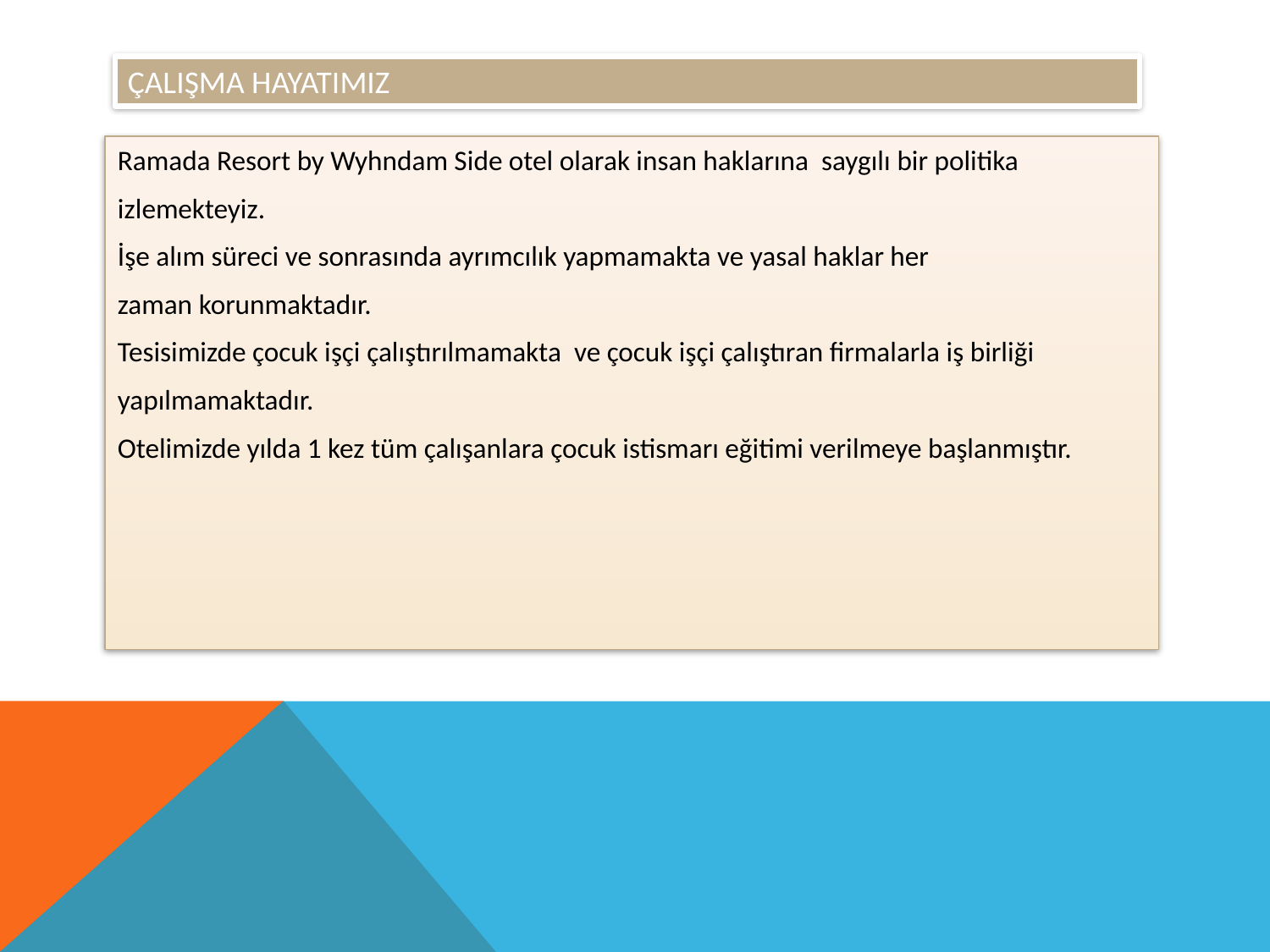

# ÇALIŞMA HAYATIMIZ
Ramada Resort by Wyhndam Side otel olarak insan haklarına  saygılı bir politika
izlemekteyiz.
İşe alım süreci ve sonrasında ayrımcılık yapmamakta ve yasal haklar her
zaman korunmaktadır.
Tesisimizde çocuk işçi çalıştırılmamakta  ve çocuk işçi çalıştıran firmalarla iş birliği
yapılmamaktadır.
Otelimizde yılda 1 kez tüm çalışanlara çocuk istismarı eğitimi verilmeye başlanmıştır.